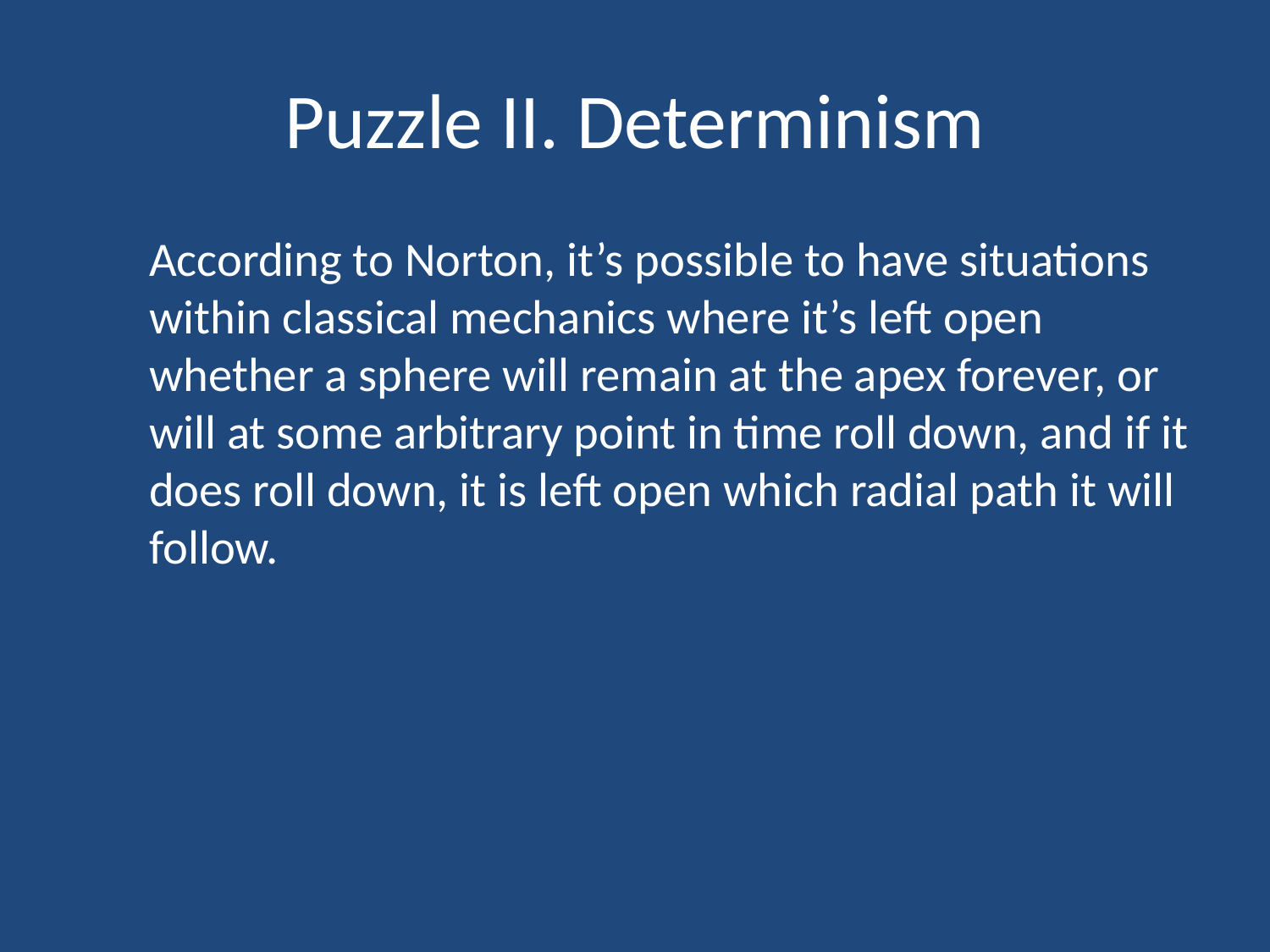

# Puzzle II. Determinism
	According to Norton, it’s possible to have situations within classical mechanics where it’s left open whether a sphere will remain at the apex forever, or will at some arbitrary point in time roll down, and if it does roll down, it is left open which radial path it will follow.